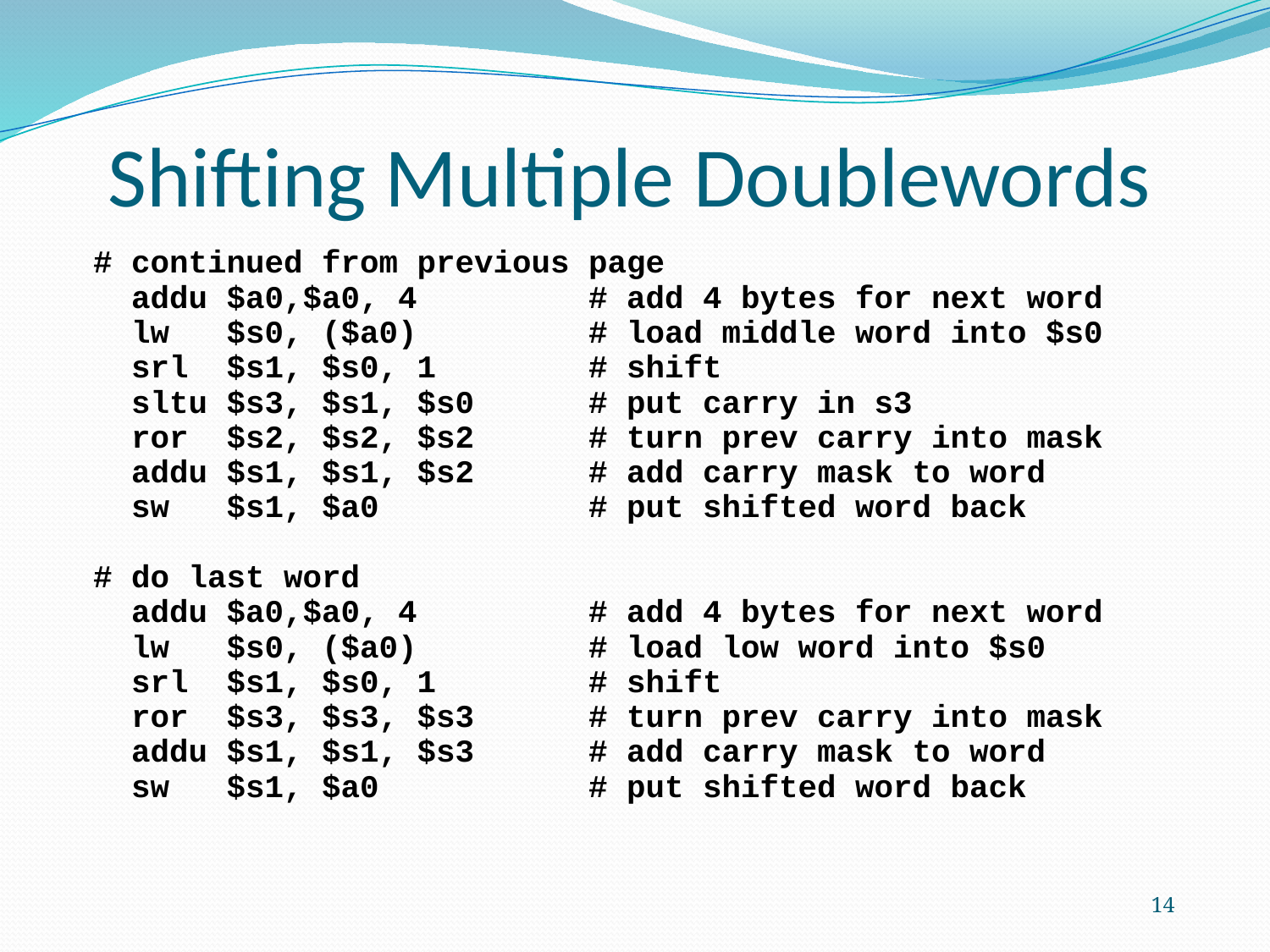

Shifting Multiple Doublewords
# continued from previous page
  addu $a0,$a0, 4         # add 4 bytes for next word
  lw   $s0, ($a0)         # load middle word into $s0
  srl  $s1, $s0, 1        # shift
  sltu $s3, $s1, $s0      # put carry in s3
  ror  $s2, $s2, $s2      # turn prev carry into mask
  addu $s1, $s1, $s2      # add carry mask to word
  sw   $s1, $a0           # put shifted word back

# do last word
  addu $a0,$a0, 4         # add 4 bytes for next word
  lw   $s0, ($a0)         # load low word into $s0
  srl  $s1, $s0, 1        # shift
  ror  $s3, $s3, $s3      # turn prev carry into mask
  addu $s1, $s1, $s3      # add carry mask to word
  sw   $s1, $a0           # put shifted word back
14